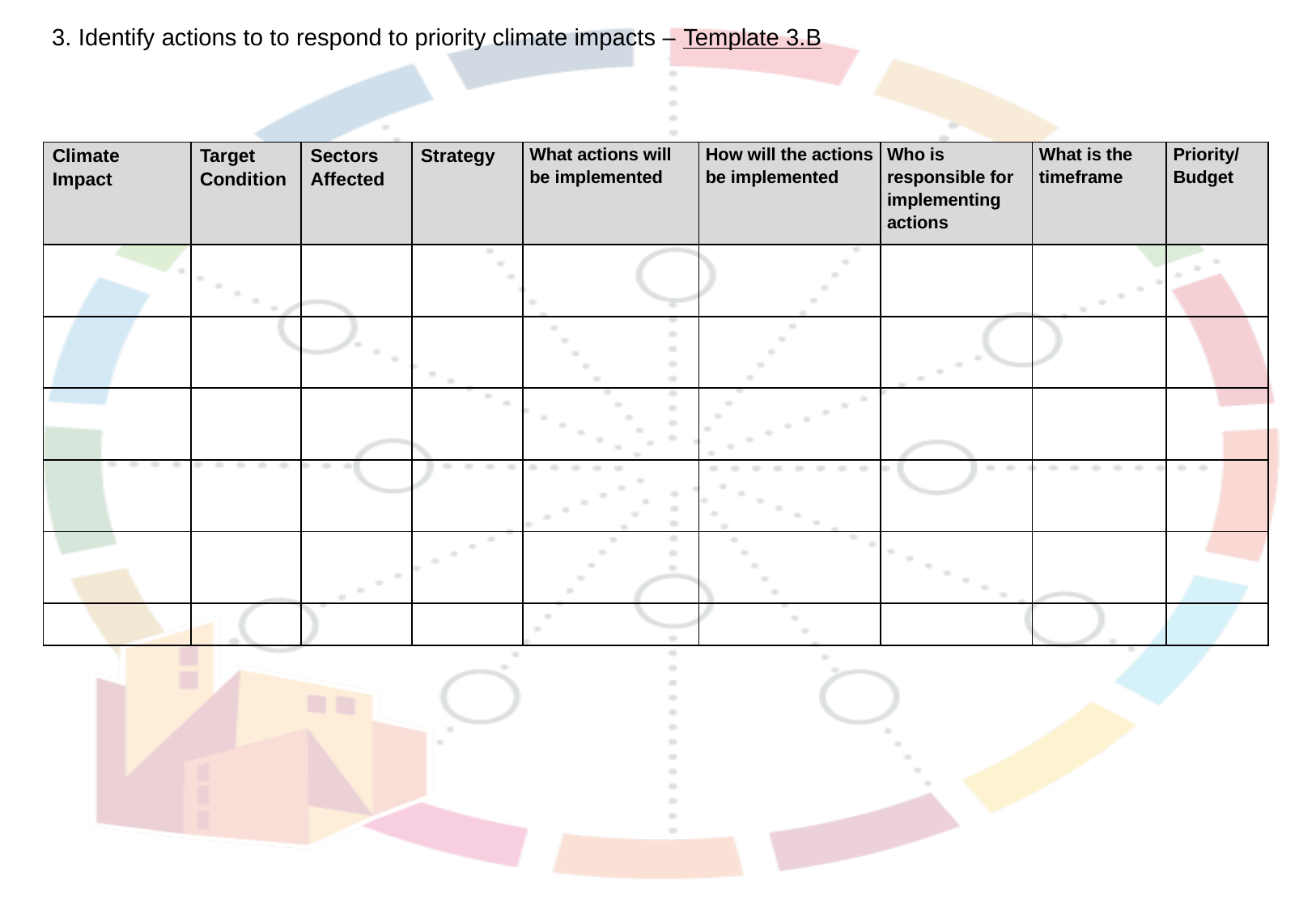

3. Identify actions to to respond to priority climate impacts – Template 3.B
| Climate Impact | Target Condition | Sectors Affected | Strategy | What actions will be implemented | How will the actions be implemented | Who is responsible for implementing actions | What is the timeframe | Priority/ Budget |
| --- | --- | --- | --- | --- | --- | --- | --- | --- |
|  |  |  |  |  |  |  |  |  |
|  |  |  |  |  |  |  |  |  |
|  |  |  |  |  |  |  |  |  |
|  |  |  |  |  |  |  |  |  |
|  |  |  |  |  |  |  |  |  |
|  |  |  |  |  |  |  |  |  |